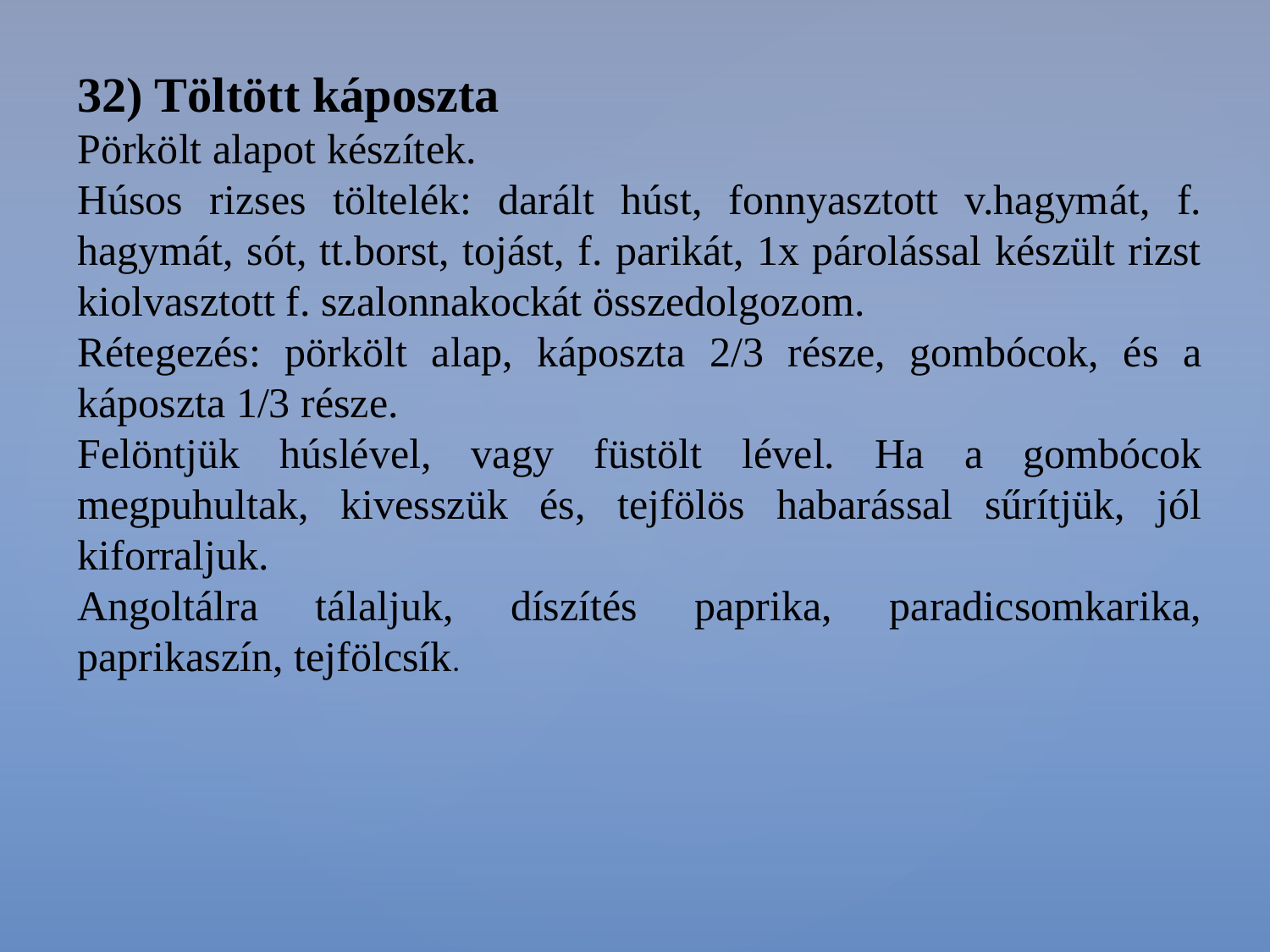

32) Töltött káposzta
Pörkölt alapot készítek.
Húsos rizses töltelék: darált húst, fonnyasztott v.hagymát, f. hagymát, sót, tt.borst, tojást, f. parikát, 1x párolással készült rizst kiolvasztott f. szalonnakockát összedolgozom.
Rétegezés: pörkölt alap, káposzta 2/3 része, gombócok, és a káposzta 1/3 része.
Felöntjük húslével, vagy füstölt lével. Ha a gombócok megpuhultak, kivesszük és, tejfölös habarással sűrítjük, jól kiforraljuk.
Angoltálra tálaljuk, díszítés paprika, paradicsomkarika, paprikaszín, tejfölcsík.